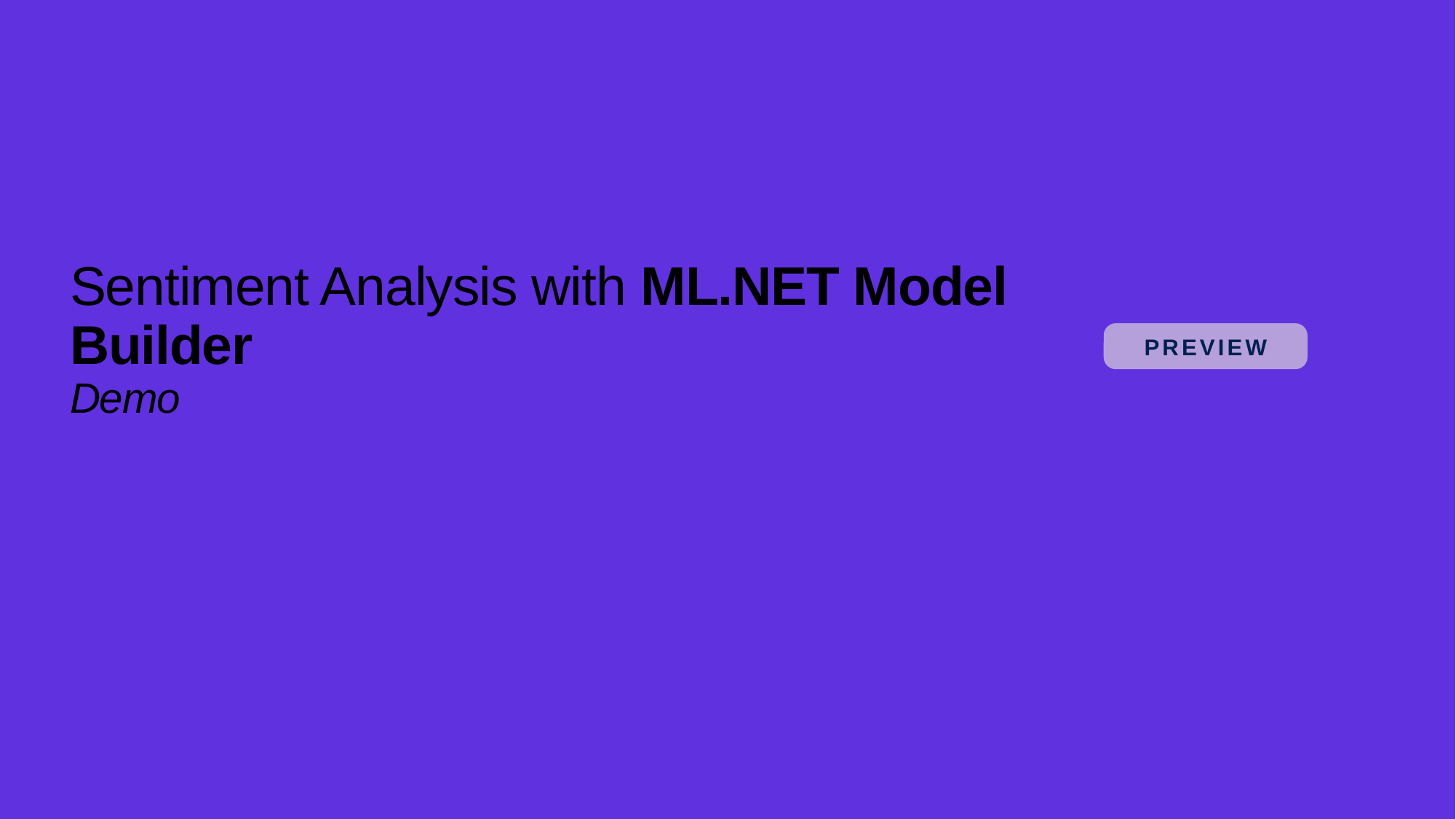

# Sentiment Analysis with ML.NET Model Builder Demo
PREVIEW